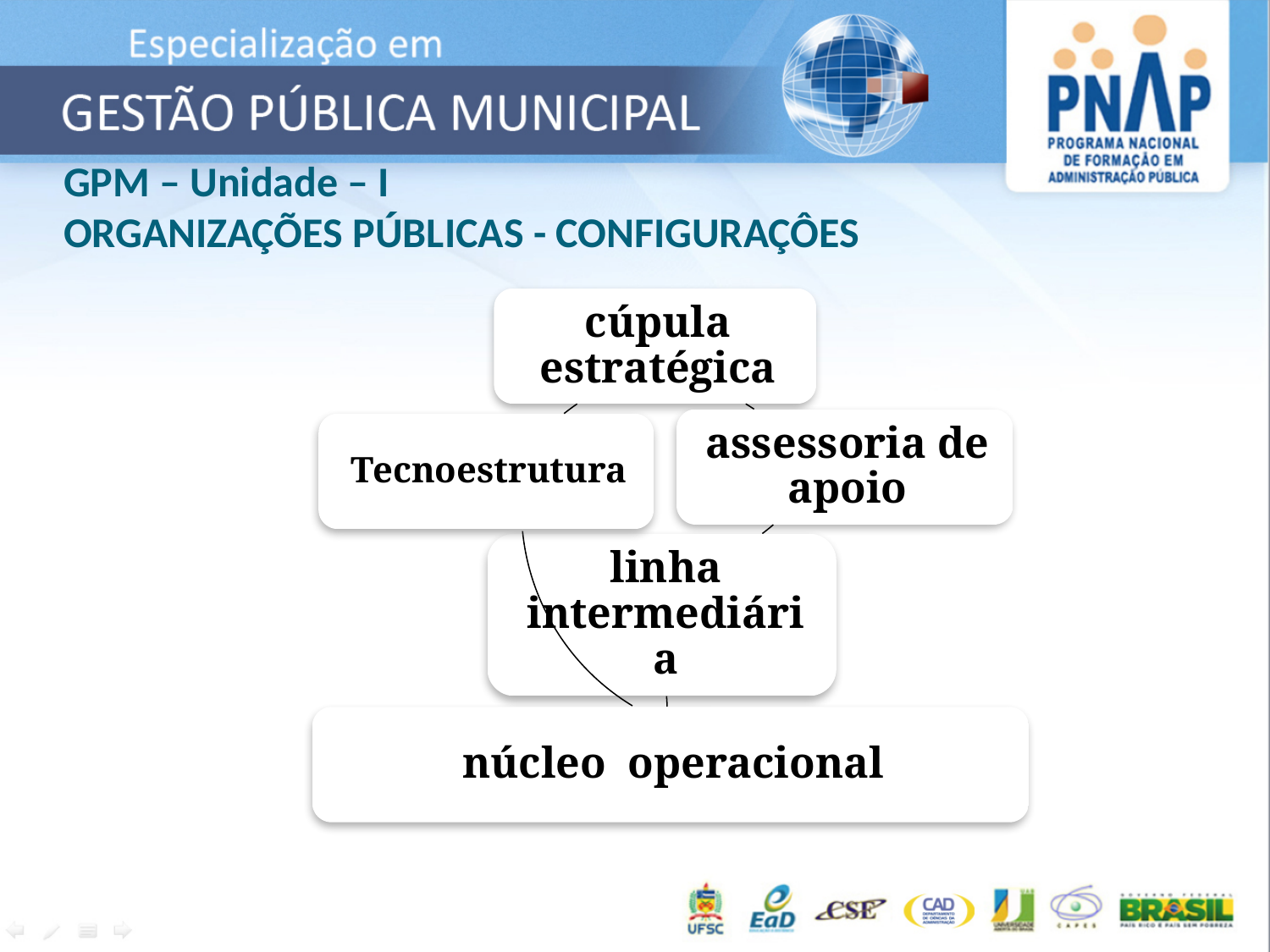

# GPM – Unidade – I ORGANIZAÇÕES PÚBLICAS - CONFIGURAÇÔES

cúpula estratégica
assessoria de apoio
linha intermediária
núcleo  operacional
Tecnoestrutura